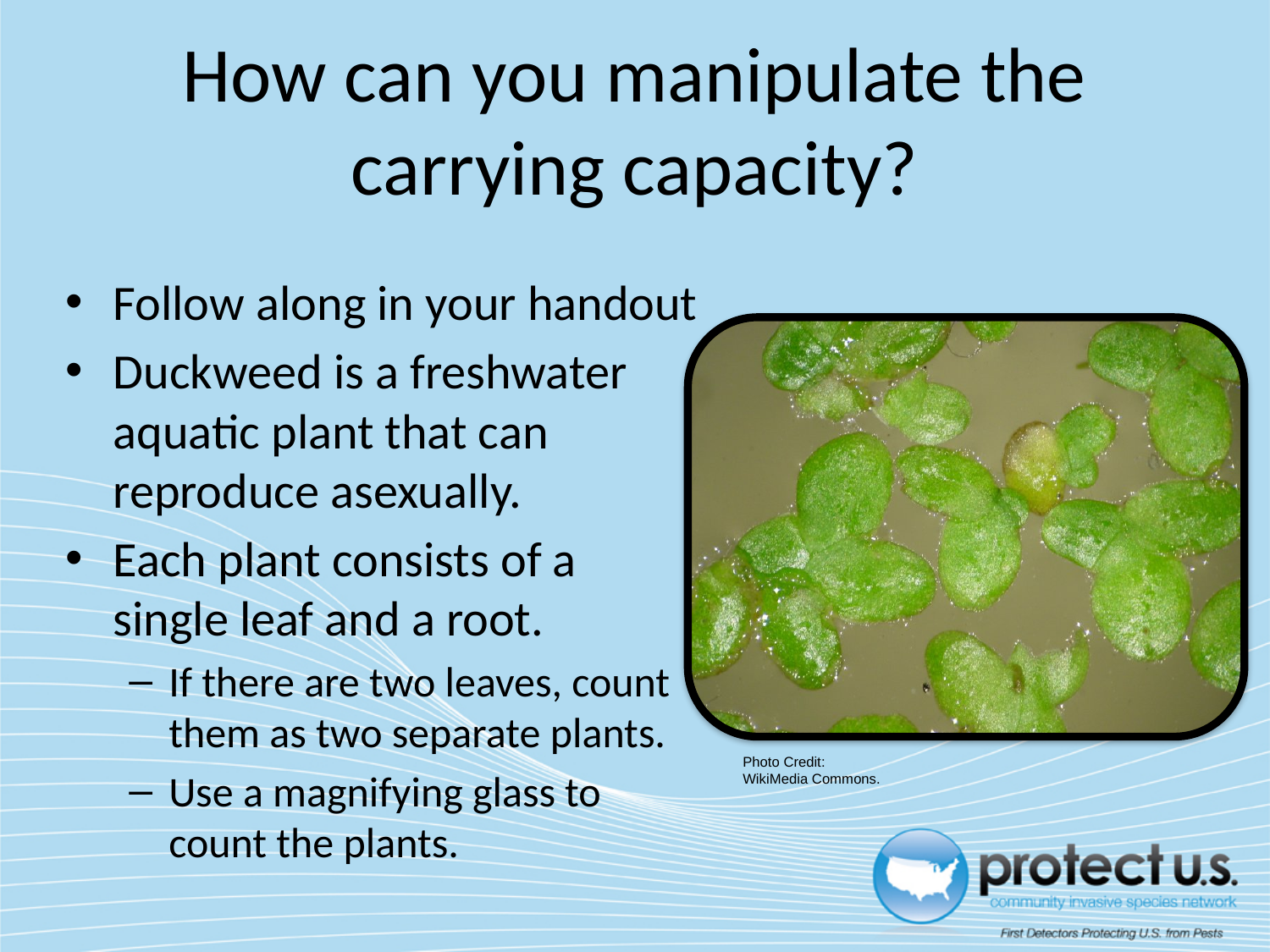

# How can you manipulate the carrying capacity?
Follow along in your handout
Duckweed is a freshwater aquatic plant that can reproduce asexually.
Each plant consists of a   single leaf and a root.
If there are two leaves, count them as two separate plants.
Use a magnifying glass to count the plants.

Photo Credit:
WikiMedia Commons.